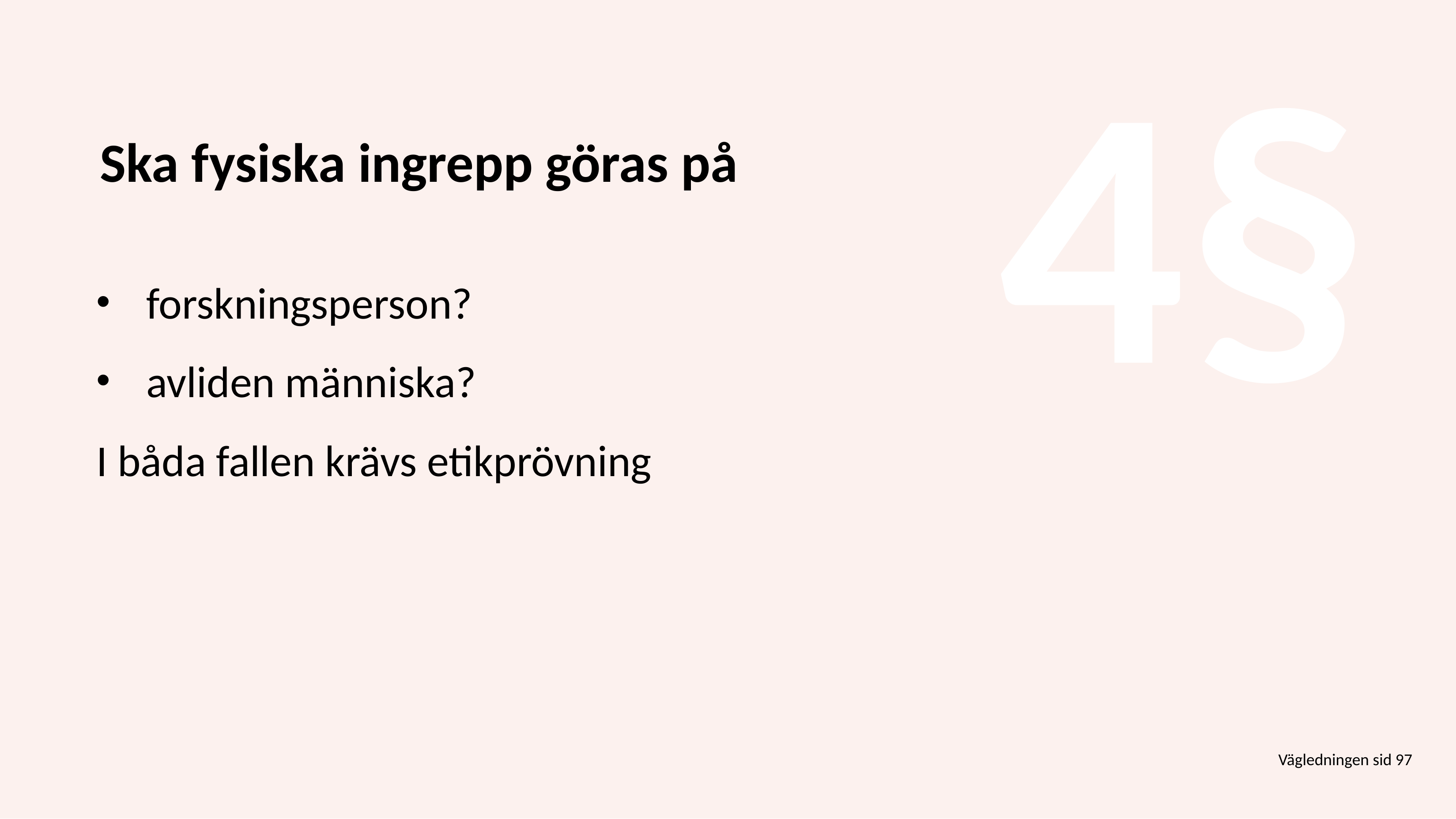

4§
# Ska fysiska ingrepp göras på
forskningsperson?
avliden människa?
I båda fallen krävs etikprövning

Vägledningen sid 97